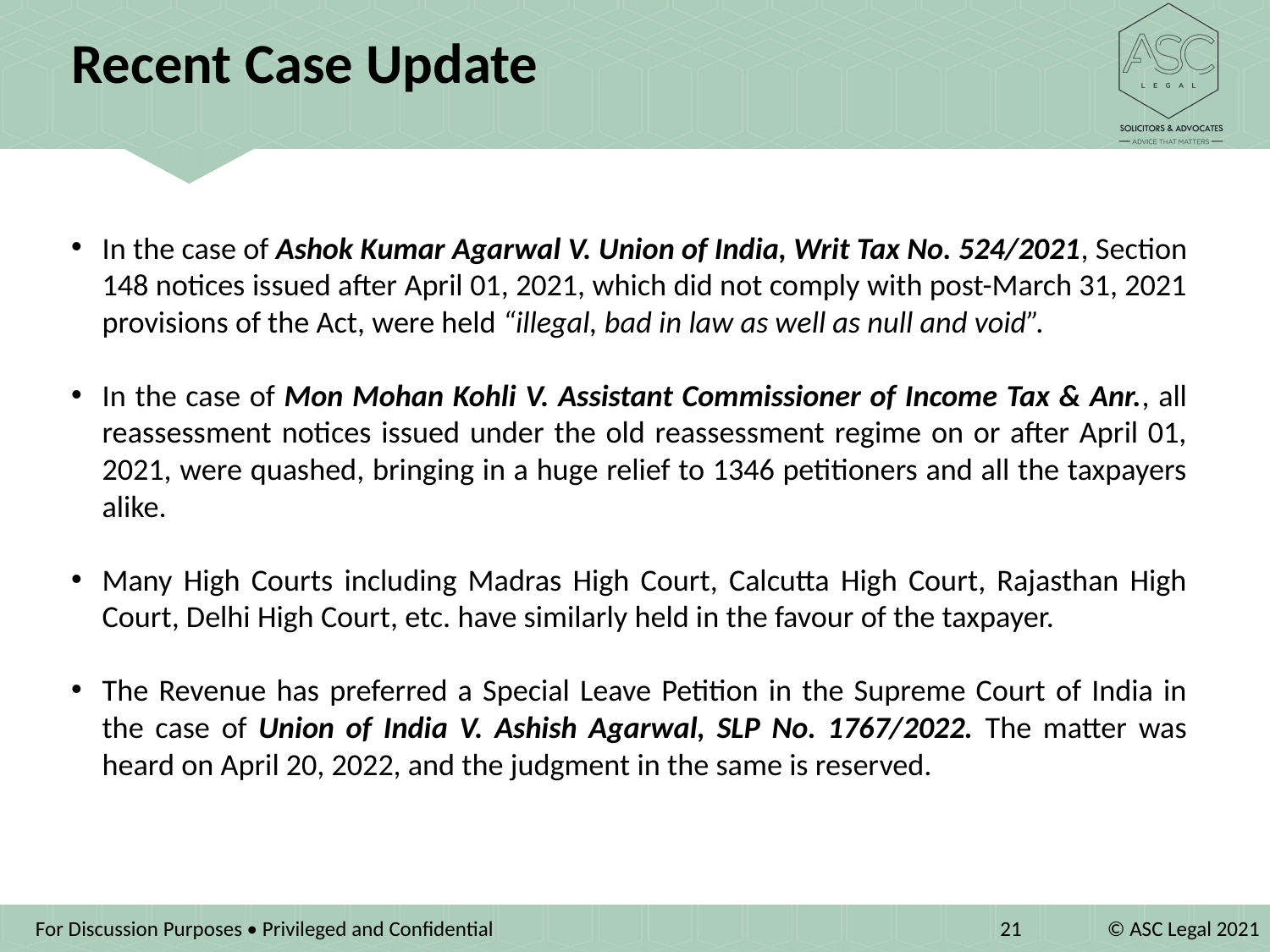

Recent Case Update
In the case of Ashok Kumar Agarwal V. Union of India, Writ Tax No. 524/2021, Section 148 notices issued after April 01, 2021, which did not comply with post-March 31, 2021 provisions of the Act, were held “illegal, bad in law as well as null and void”.

In the case of Mon Mohan Kohli V. Assistant Commissioner of Income Tax & Anr., all reassessment notices issued under the old reassessment regime on or after April 01, 2021, were quashed, bringing in a huge relief to 1346 petitioners and all the taxpayers alike.

Many High Courts including Madras High Court, Calcutta High Court, Rajasthan High Court, Delhi High Court, etc. have similarly held in the favour of the taxpayer.

The Revenue has preferred a Special Leave Petition in the Supreme Court of India in the case of Union of India V. Ashish Agarwal, SLP No. 1767/2022. The matter was heard on April 20, 2022, and the judgment in the same is reserved.